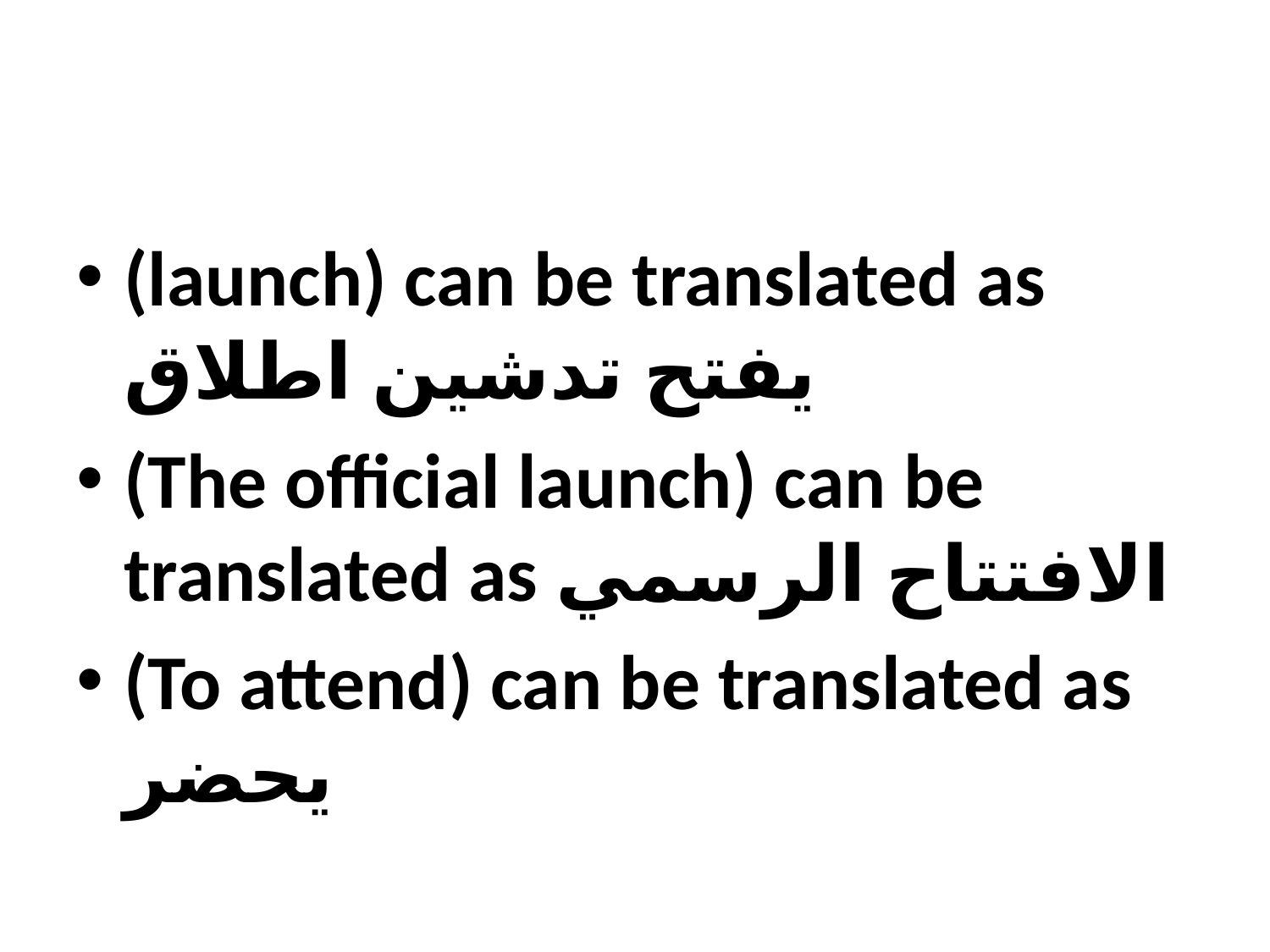

#
(launch) can be translated as يفتح تدشين اطلاق
(The official launch) can be translated as الافتتاح الرسمي
(To attend) can be translated as يحضر